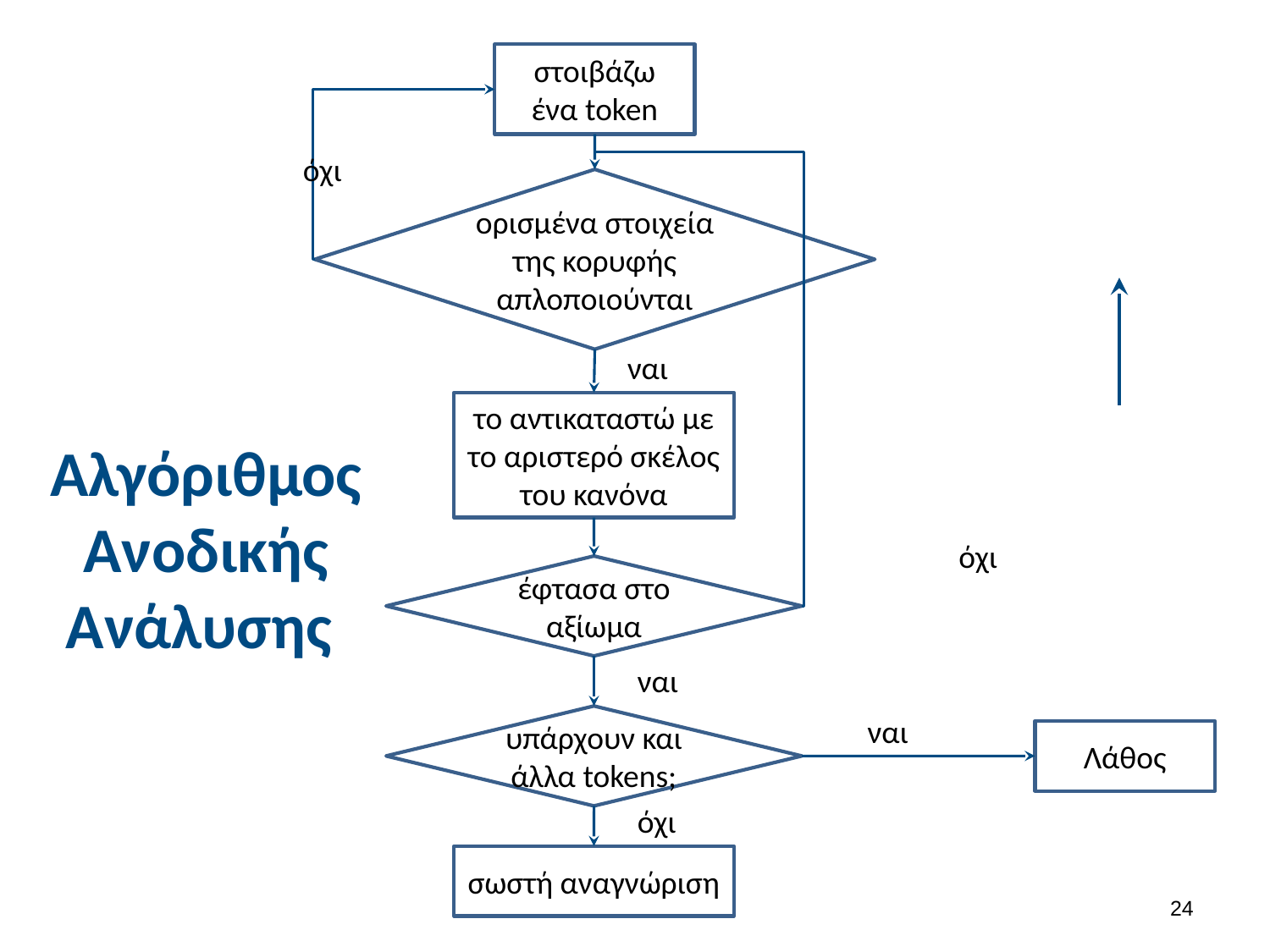

στοιβάζω ένα token
όχι
ορισμένα στοιχεία της κορυφής απλοποιούνται
# Αλγόριθμος Ανοδικής Ανάλυσης
ναι
το αντικαταστώ με το αριστερό σκέλος του κανόνα
όχι
έφτασα στο αξίωμα
ναι
ναι
υπάρχουν και άλλα tokens;
Λάθος
όχι
σωστή αναγνώριση
24